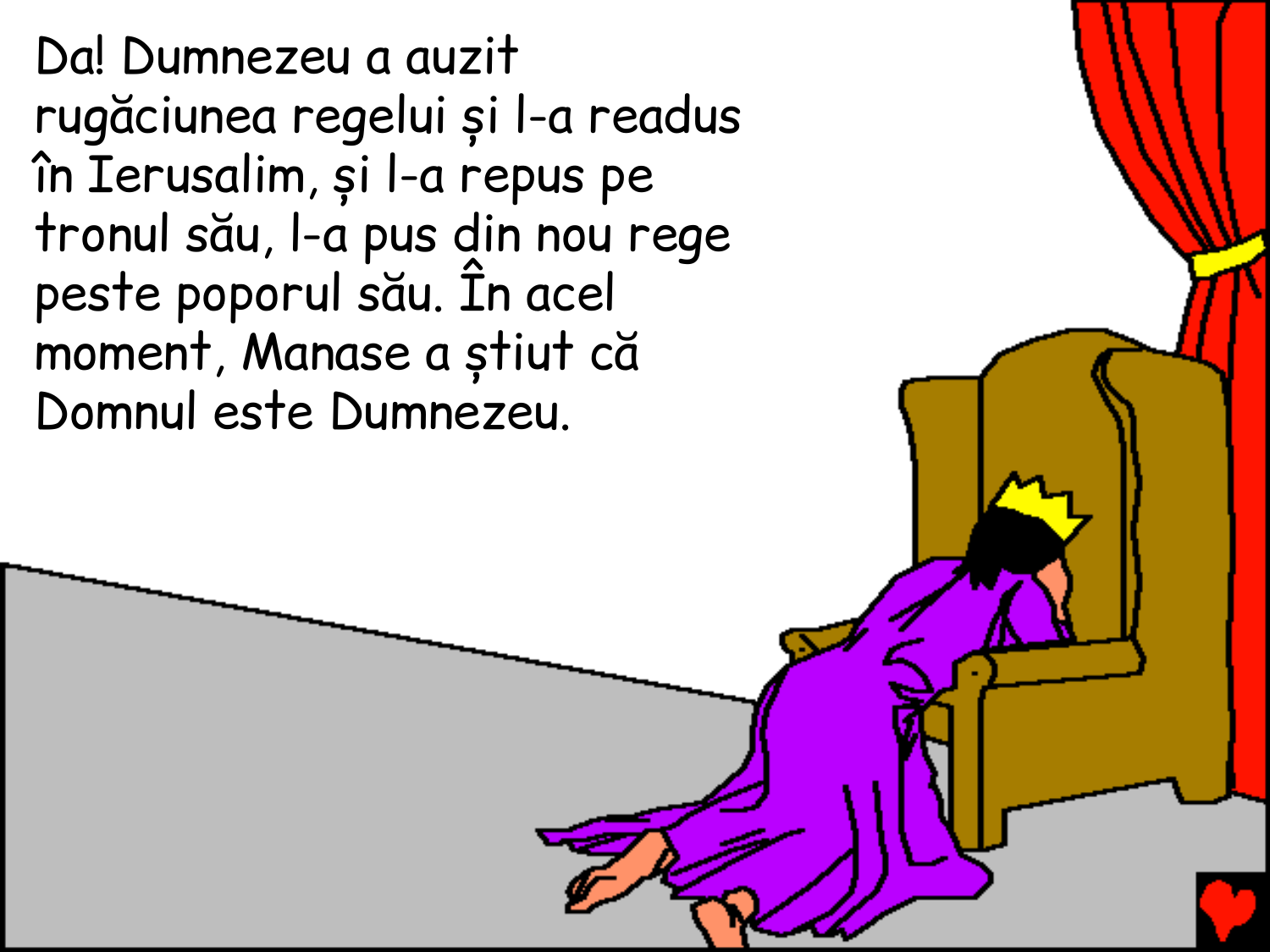

Da! Dumnezeu a auzit rugăciunea regelui și l-a readus în Ierusalim, și l-a repus pe tronul său, l-a pus din nou rege peste poporul său. În acel moment, Manase a știut că Domnul este Dumnezeu.